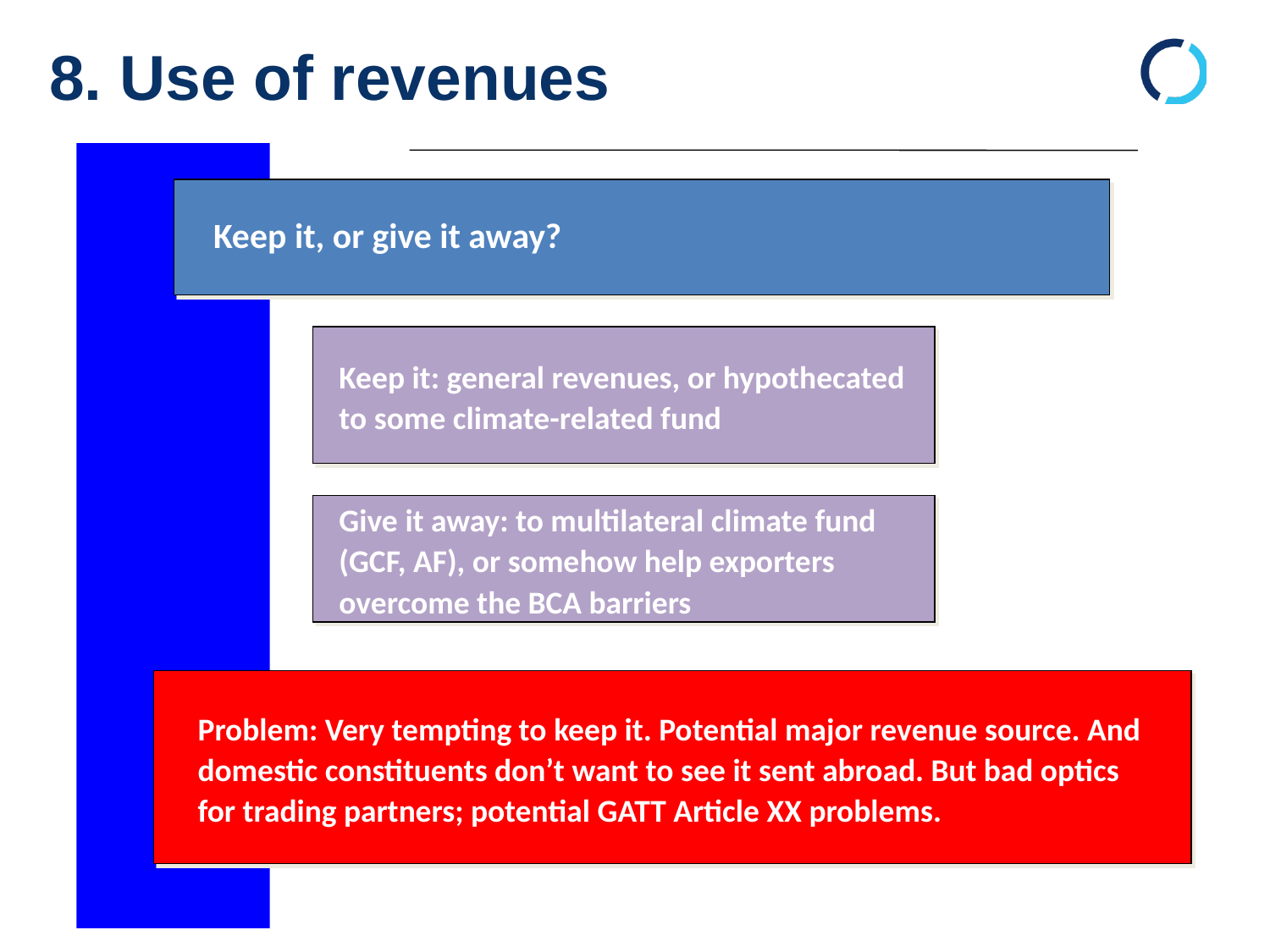

8. Use of revenues

Keep it, or give it away?

Keep it: general revenues, or hypothecated to some climate-related fund

Give it away: to multilateral climate fund (GCF, AF), or somehow help exporters overcome the BCA barriers

Problem: Very tempting to keep it. Potential major revenue source. And domestic constituents don’t want to see it sent abroad. But bad optics for trading partners; potential GATT Article XX problems.